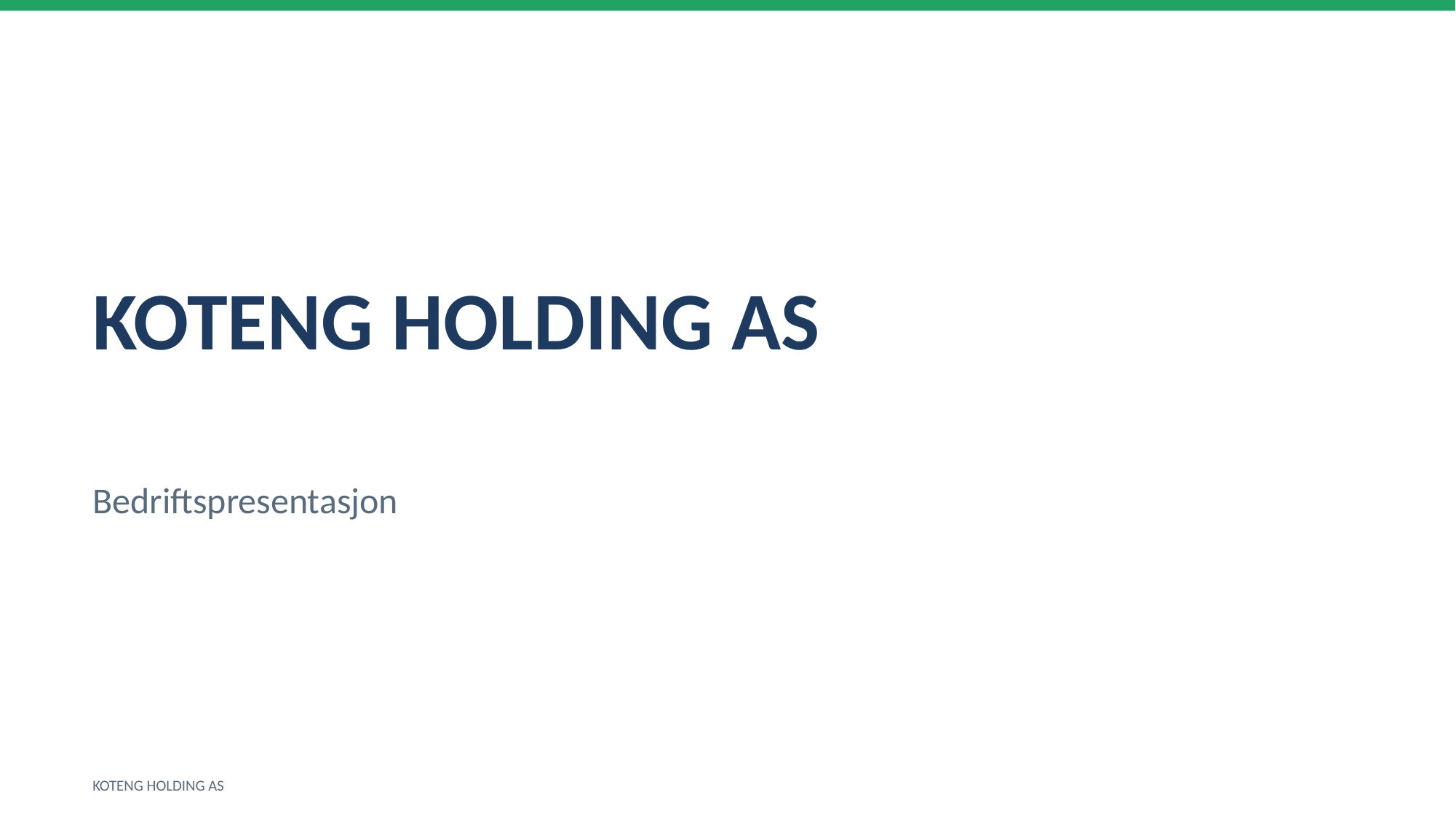

KOTENG HOLDING AS
Bedriftspresentasjon
KOTENG HOLDING AS